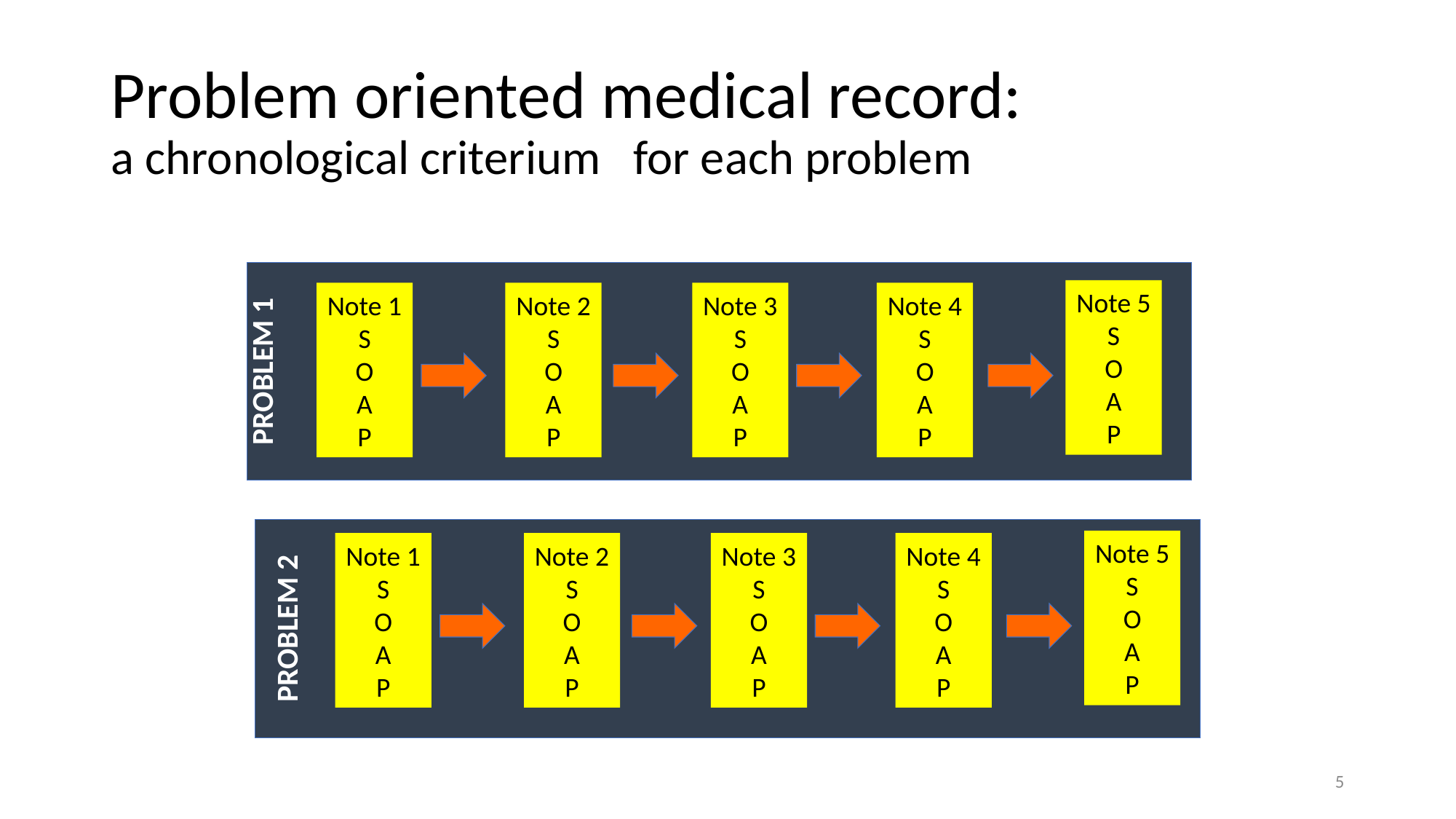

# Problem oriented medical record: a chronological criterium   for each problem
PROBLEM 1

Note 5
S
O
A
P
Note 1
S
O
A
P
Note 2
S
O
A
P
Note 3
S
O
A
P
Note 4
S
O
A
P

PROBLEM 2

Note 5
S
O
A
P
Note 1
S
O
A
P
Note 2
S
O
A
P
Note 3
S
O
A
P
Note 4
S
O
A
P

5